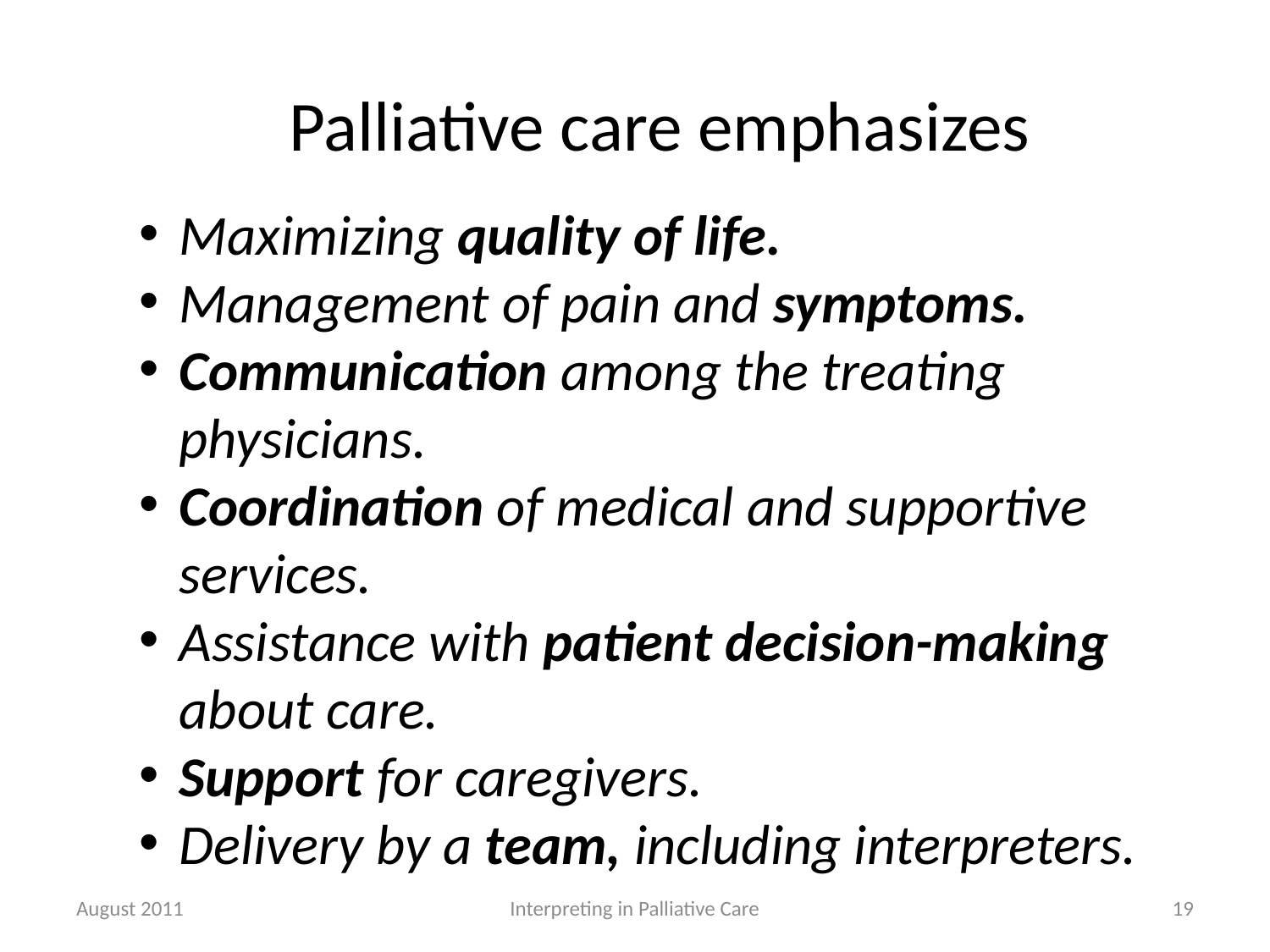

Palliative care emphasizes

Maximizing quality of life.
Management of pain and symptoms.
Communication among the treating physicians.
Coordination of medical and supportive services.
Assistance with patient decision-making about care.
Support for caregivers.
Delivery by a team, including interpreters.

August 2011
Interpreting in Palliative Care
19